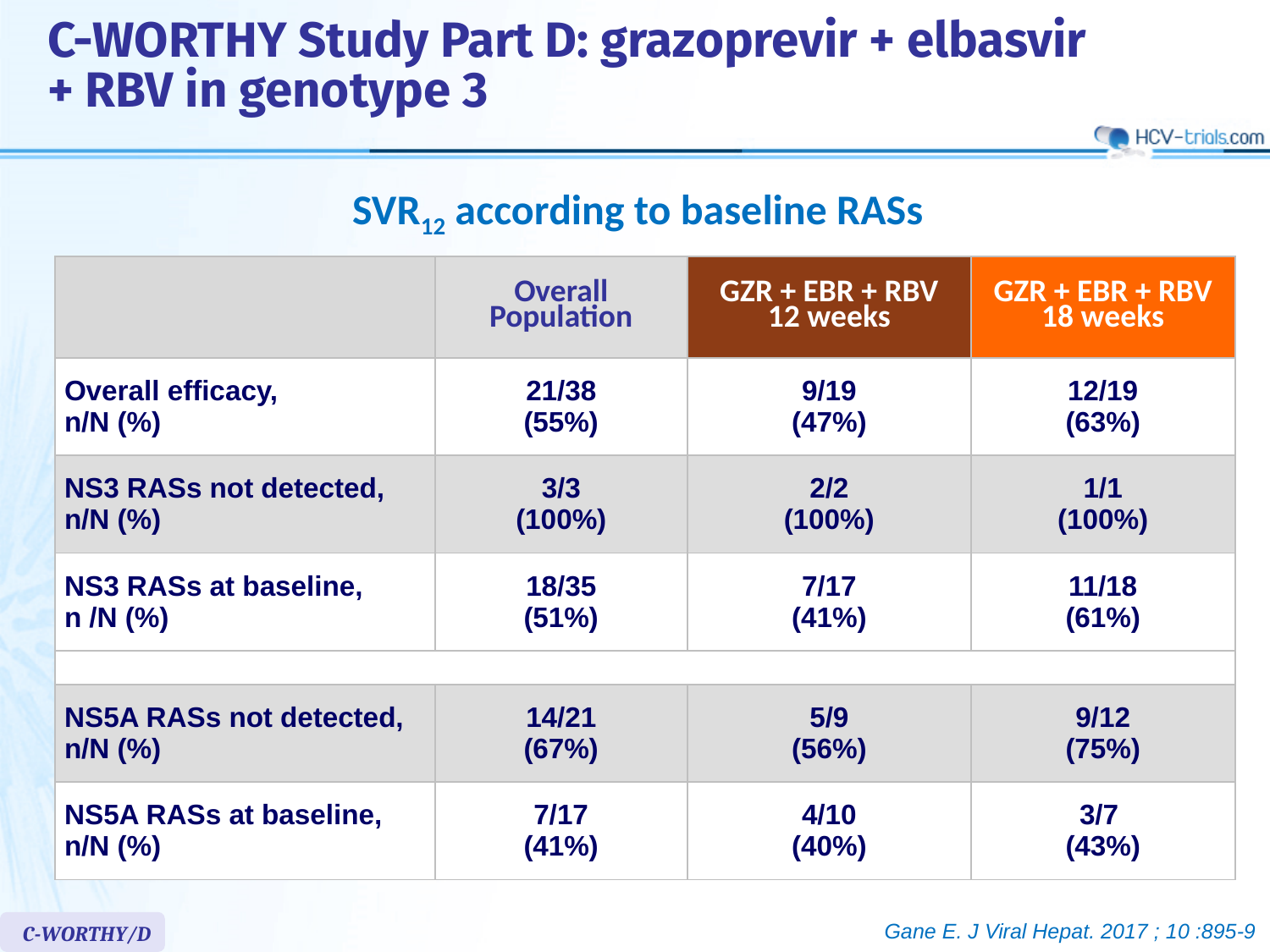

C-WORTHY Study Part D: grazoprevir + elbasvir + RBV in genotype 3
SVR12 according to baseline RASs
|  | Overall Population | GZR + EBR + RBV 12 weeks | GZR + EBR + RBV 18 weeks |
| --- | --- | --- | --- |
| Overall efficacy, n/N (%) | 21/38 (55%) | 9/19 (47%) | 12/19 (63%) |
| NS3 RASs not detected, n/N (%) | 3/3 (100%) | 2/2 (100%) | 1/1 (100%) |
| NS3 RASs at baseline, n /N (%) | 18/35 (51%) | 7/17 (41%) | 11/18 (61%) |
|  |  |  |  |
| NS5A RASs not detected, n/N (%) | 14/21 (67%) | 5/9 (56%) | 9/12 (75%) |
| NS5A RASs at baseline, n/N (%) | 7/17 (41%) | 4/10 (40%) | 3/7 (43%) |
Gane E. J Viral Hepat. 2017 ; 10 :895-9

C-WORTHY/D